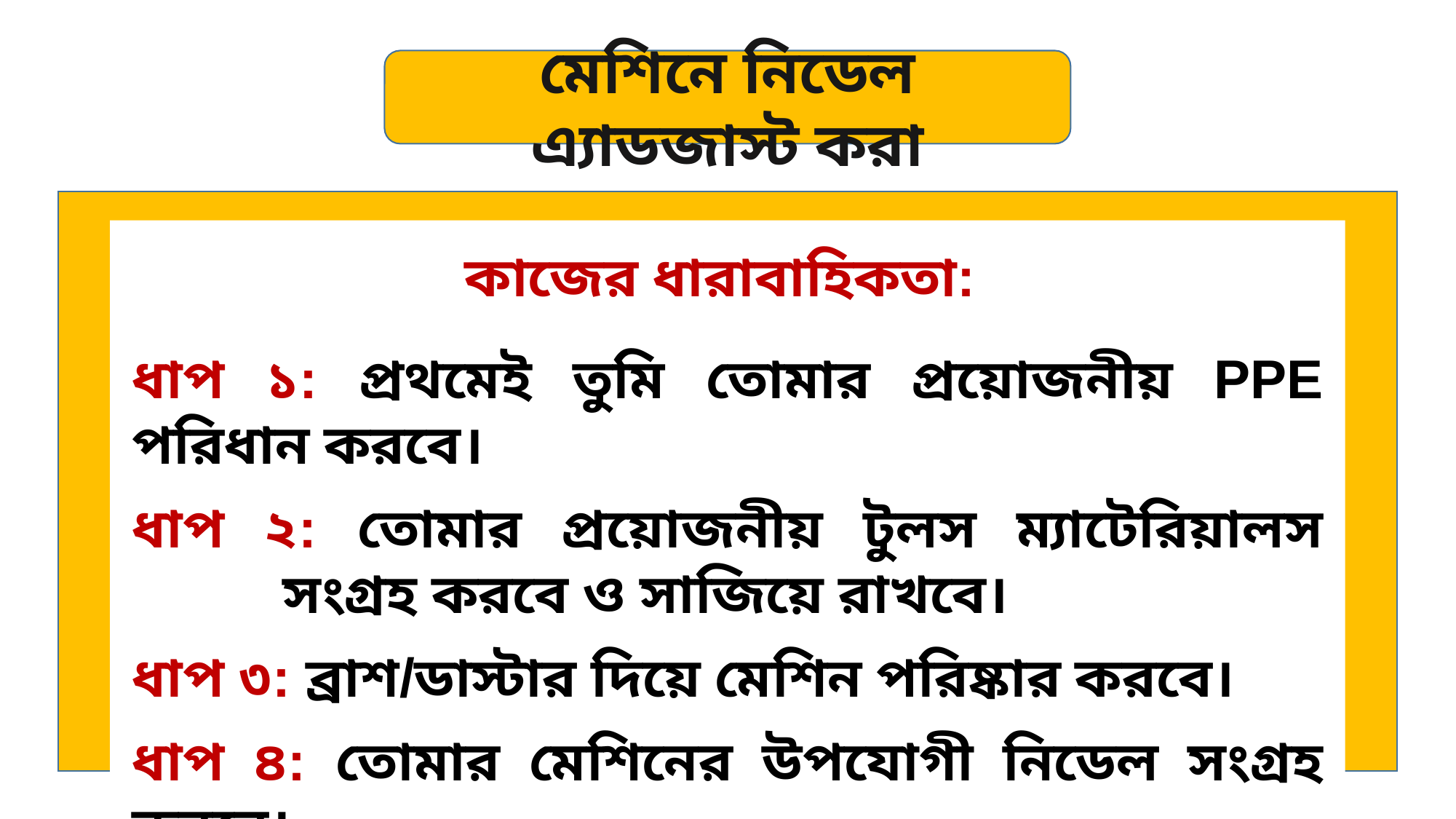

মেশিনে নিডেল এ্যাডজাস্ট করা

কাজের ধারাবাহিকতা:
ধাপ ১: প্রথমেই তুমি তোমার প্রয়োজনীয় PPE পরিধান করবে।
ধাপ ২: তোমার প্রয়োজনীয় টুলস ম্যাটেরিয়ালস সংগ্রহ করবে ও সাজিয়ে রাখবে।
ধাপ ৩: ব্রাশ/ডাস্টার দিয়ে মেশিন পরিষ্কার করবে।
ধাপ ৪: তোমার মেশিনের উপযোগী নিডেল সংগ্রহ করবে।